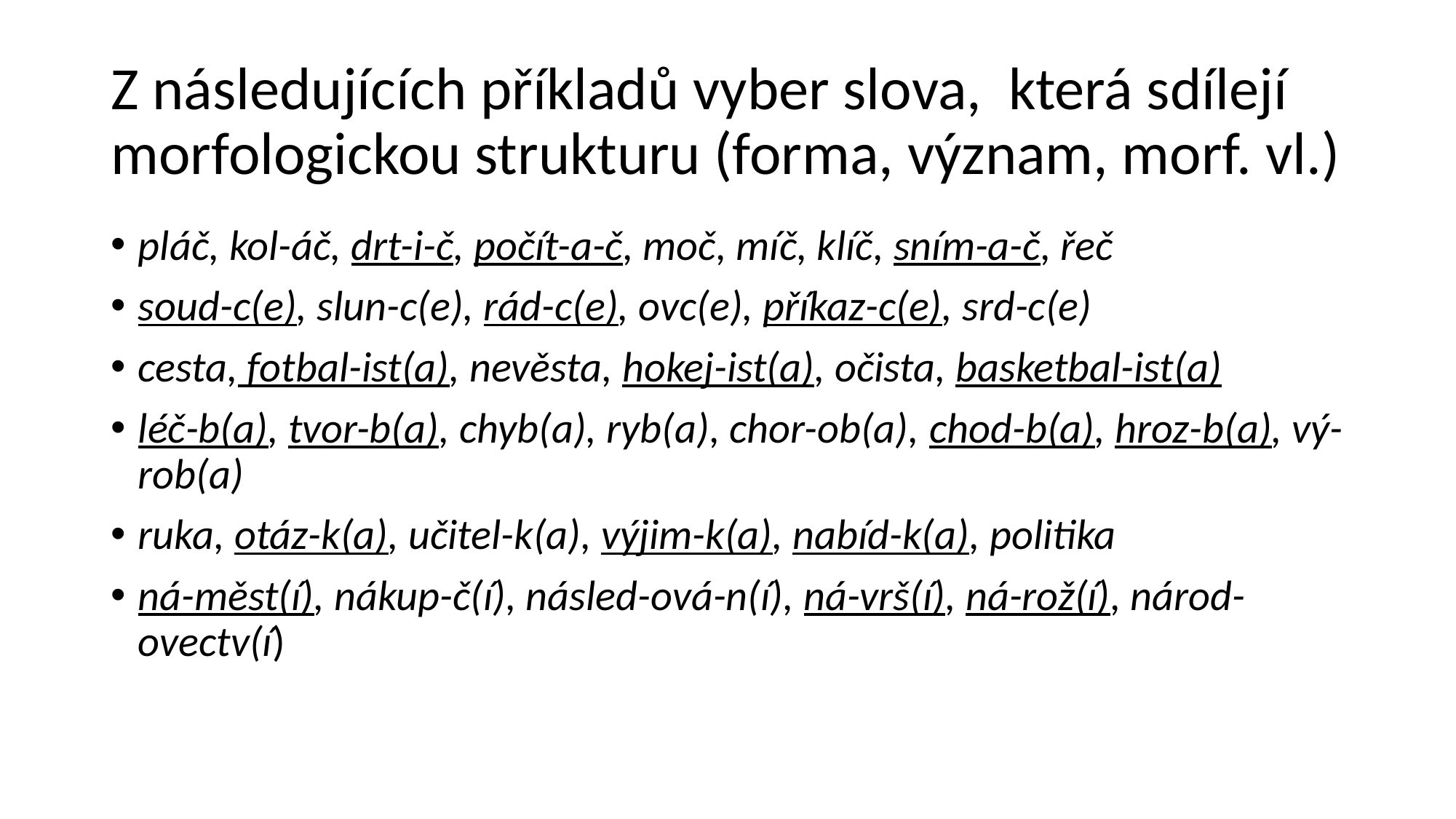

# Z následujících příkladů vyber slova,  která sdílejí morfologickou strukturu (forma, význam, morf. vl.)
pláč, kol-áč, drt-i-č, počít-a-č, moč, míč, klíč, sním-a-č, řeč
soud-c(e), slun-c(e), rád-c(e), ovc(e), příkaz-c(e), srd-c(e)
cesta, fotbal-ist(a), nevěsta, hokej-ist(a), očista, basketbal-ist(a)
léč-b(a), tvor-b(a), chyb(a), ryb(a), chor-ob(a), chod-b(a), hroz-b(a), vý-rob(a)
ruka, otáz-k(a), učitel-k(a), výjim-k(a), nabíd-k(a), politika
ná-měst(í), nákup-č(í), násled-ová-n(í), ná-vrš(í), ná-rož(í), národ-ovectv(í)